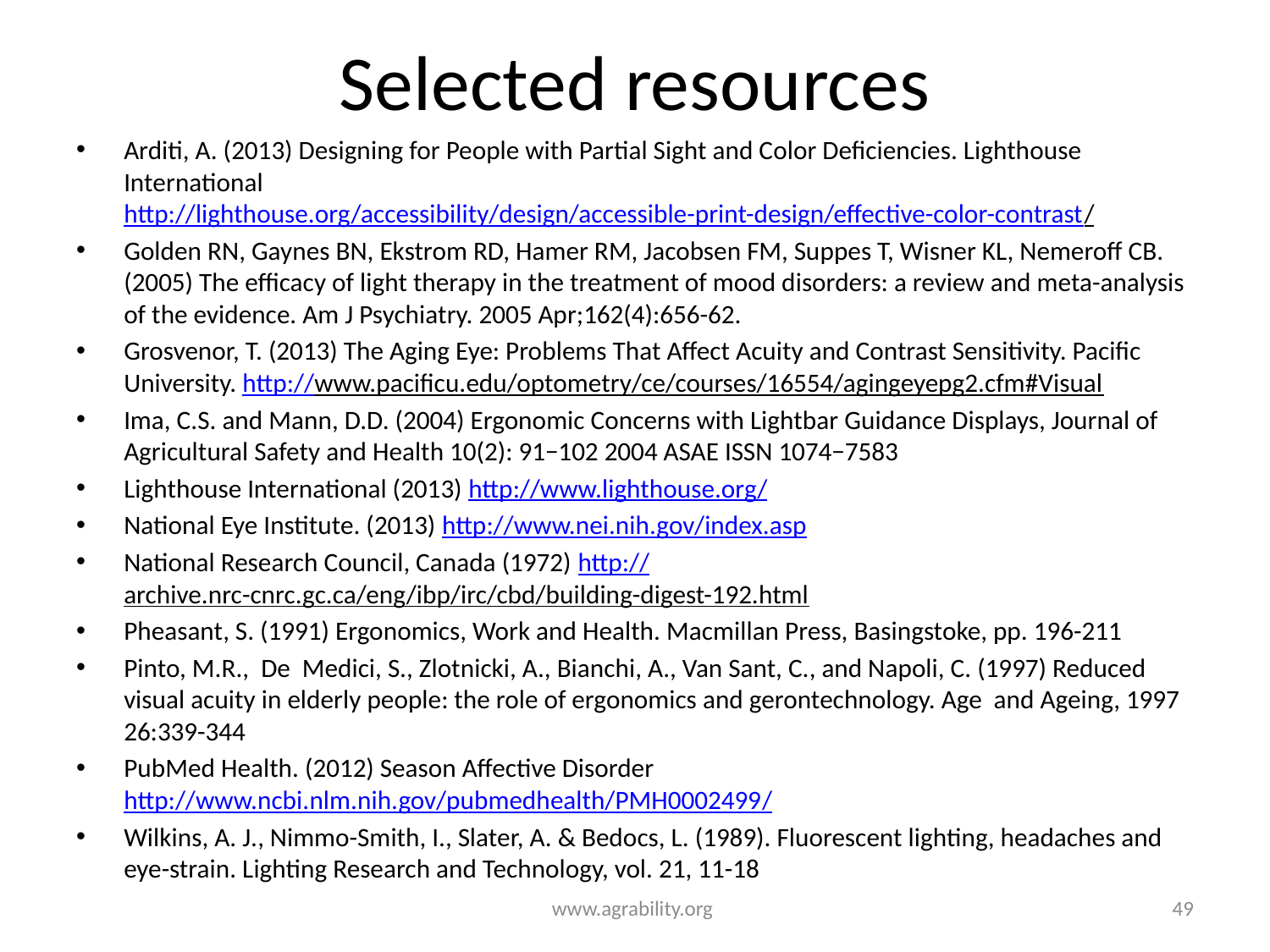

# Selected resources
Arditi, A. (2013) Designing for People with Partial Sight and Color Deficiencies. Lighthouse International http://lighthouse.org/accessibility/design/accessible-print-design/effective-color-contrast/
Golden RN, Gaynes BN, Ekstrom RD, Hamer RM, Jacobsen FM, Suppes T, Wisner KL, Nemeroff CB. (2005) The efficacy of light therapy in the treatment of mood disorders: a review and meta-analysis of the evidence. Am J Psychiatry. 2005 Apr;162(4):656-62.
Grosvenor, T. (2013) The Aging Eye: Problems That Affect Acuity and Contrast Sensitivity. Pacific University. http://www.pacificu.edu/optometry/ce/courses/16554/agingeyepg2.cfm#Visual
Ima, C.S. and Mann, D.D. (2004) Ergonomic Concerns with Lightbar Guidance Displays, Journal of Agricultural Safety and Health 10(2): 91−102 2004 ASAE ISSN 1074−7583
Lighthouse International (2013) http://www.lighthouse.org/
National Eye Institute. (2013) http://www.nei.nih.gov/index.asp
National Research Council, Canada (1972) http://archive.nrc-cnrc.gc.ca/eng/ibp/irc/cbd/building-digest-192.html
Pheasant, S. (1991) Ergonomics, Work and Health. Macmillan Press, Basingstoke, pp. 196-211
Pinto, M.R.,  De  Medici, S., Zlotnicki, A., Bianchi, A., Van Sant, C., and Napoli, C. (1997) Reduced visual acuity in elderly people: the role of ergonomics and gerontechnology. Age  and Ageing, 1997 26:339-344
PubMed Health. (2012) Season Affective Disorder http://www.ncbi.nlm.nih.gov/pubmedhealth/PMH0002499/
Wilkins, A. J., Nimmo-Smith, I., Slater, A. & Bedocs, L. (1989). Fluorescent lighting, headaches and eye-strain. Lighting Research and Technology, vol. 21, 11-18

www.agrability.org
49